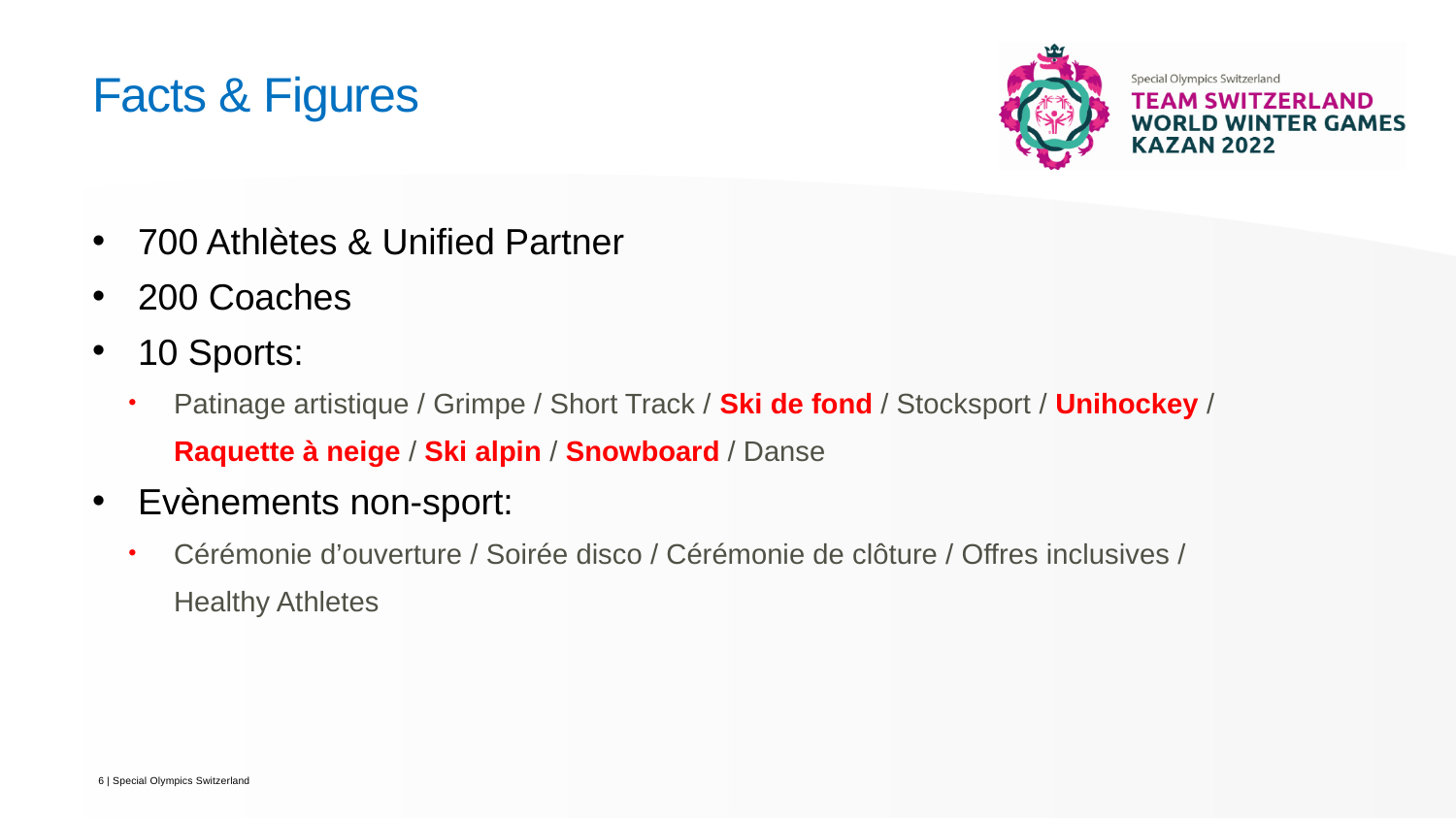

# Facts & Figures
700 Athlètes & Unified Partner
200 Coaches
10 Sports:
Patinage artistique / Grimpe / Short Track / Ski de fond / Stocksport / Unihockey /
Raquette à neige / Ski alpin / Snowboard / Danse
Evènements non-sport:
Cérémonie d’ouverture / Soirée disco / Cérémonie de clôture / Offres inclusives /
Healthy Athletes

6 | Special Olympics Switzerland